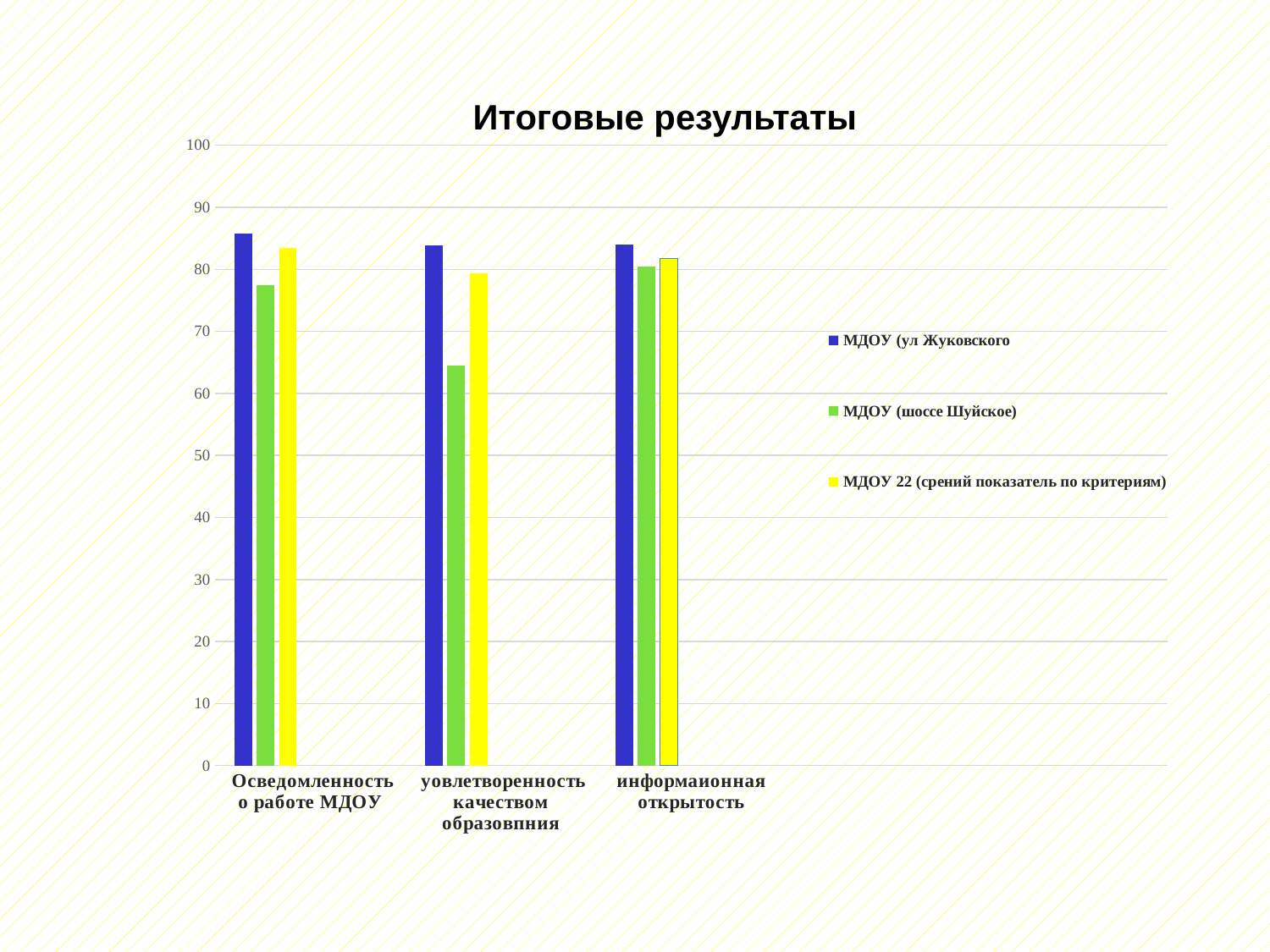

### Chart

| Category | МДОУ (ул Жуковского | МДОУ (шоссе Шуйское) | МДОУ 22 (срений показатель по критериям) | Столбец5 | Столбец6 | Столбец7 | Столбец8 |
|---|---|---|---|---|---|---|---|
|  Осведомленность о работе МДОУ | 85.8 | 77.5 | 83.5 | None | None | None | None |
|  уовлетворенность качеством образовпния | 83.9 | 64.5 | 79.4 | None | None | None | None |
| информаионная открытость | 84.0 | 80.4 | 81.8 | None | None | None | None |
|   | None | None | None | None | None | None | None |
# Итоговые результаты